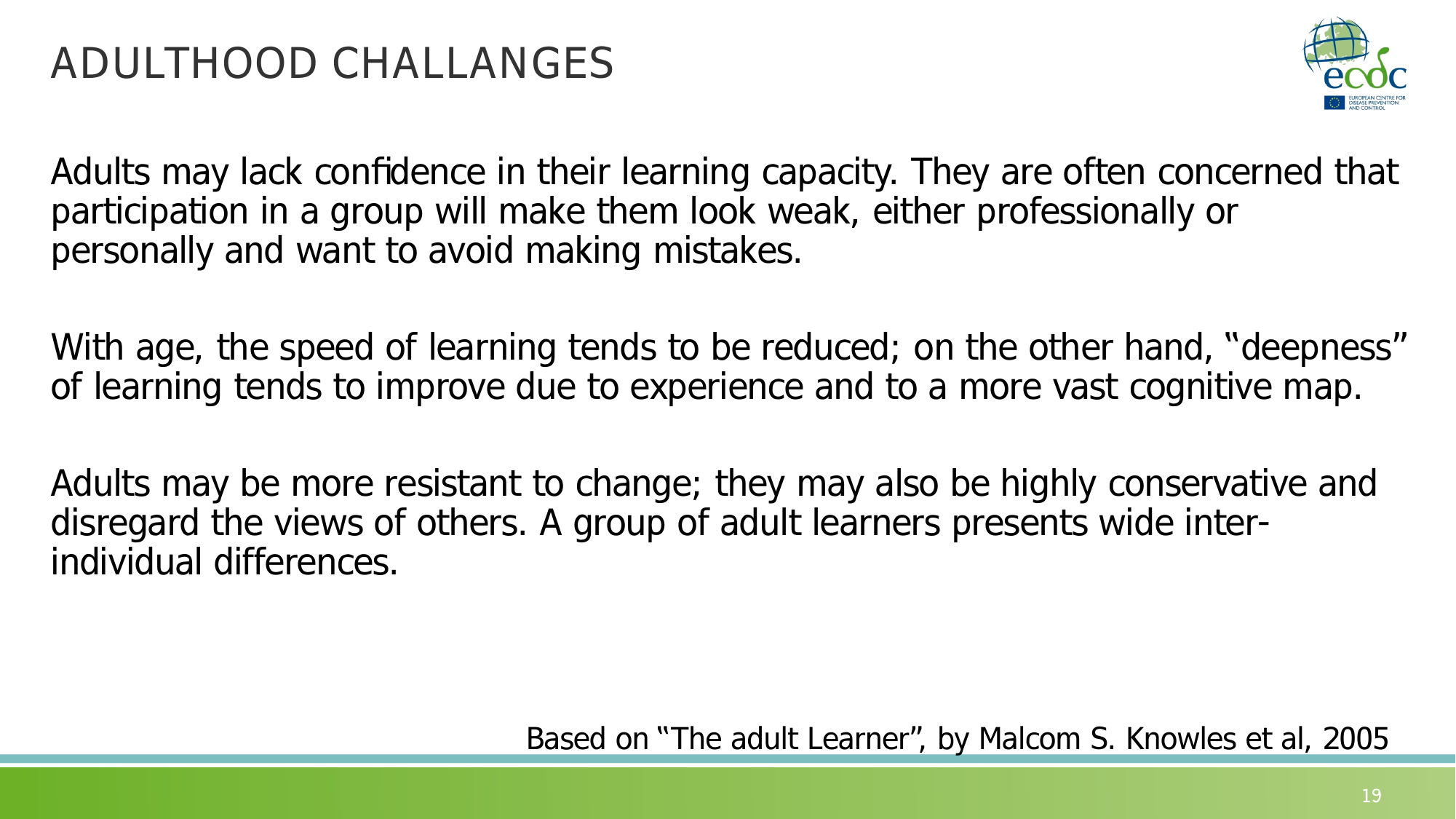

19
# ADULTHOOD CHALLANGES
Adults may lack confidence in their learning capacity. They are often concerned that participation in a group will make them look weak, either professionally or personally and want to avoid making mistakes.

With age, the speed of learning tends to be reduced; on the other hand, “deepness” of learning tends to improve due to experience and to a more vast cognitive map.

Adults may be more resistant to change; they may also be highly conservative and disregard the views of others. A group of adult learners presents wide inter-individual differences.

Based on “The adult Learner”, by Malcom S. Knowles et al, 2005